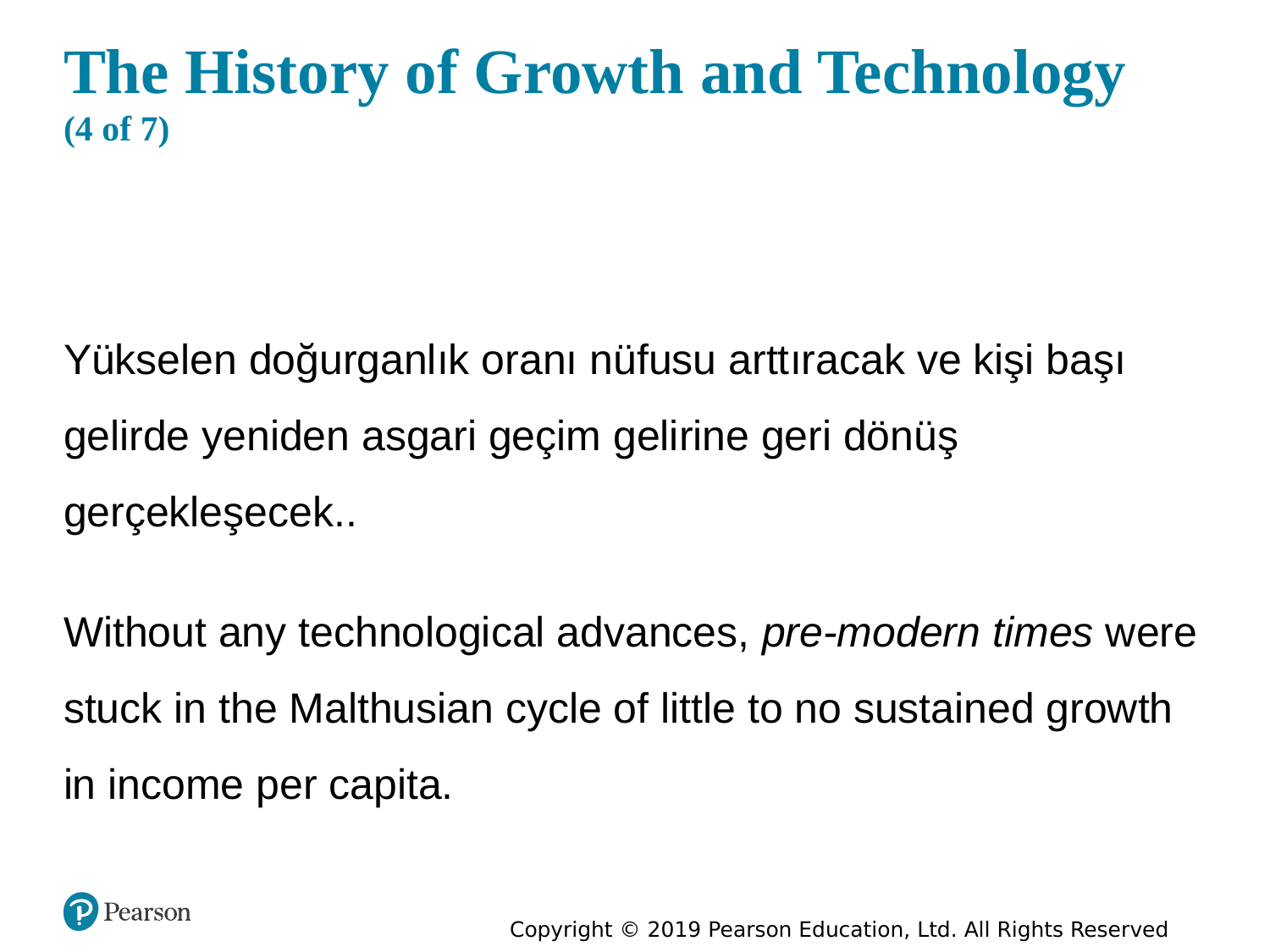

# The History of Growth and Technology (4 of 7)
Yükselen doğurganlık oranı nüfusu arttıracak ve kişi başı gelirde yeniden asgari geçim gelirine geri dönüş gerçekleşecek..
Without any technological advances, pre-modern times were stuck in the Malthusian cycle of little to no sustained growth in income per capita.